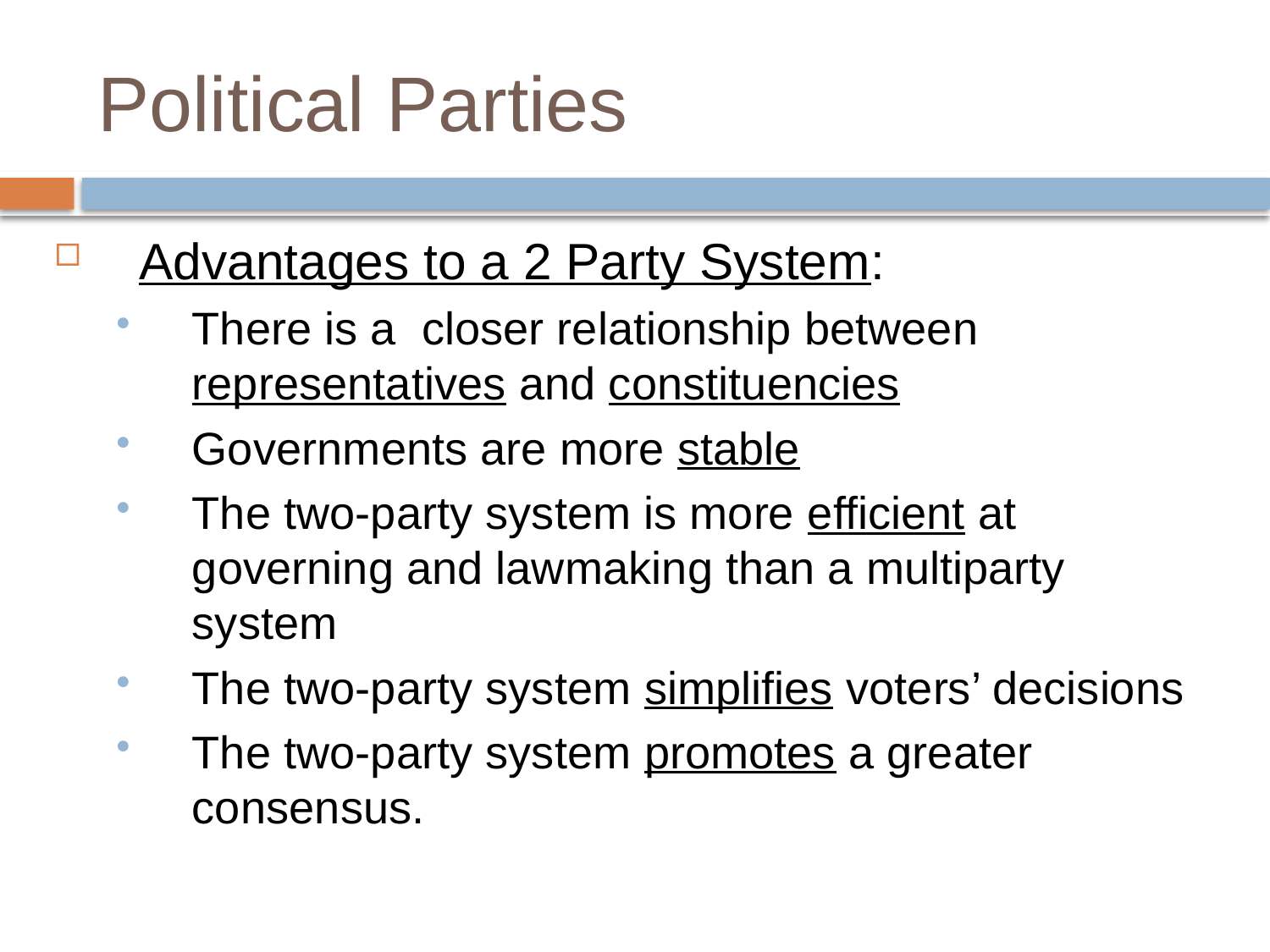

# Political Parties
Advantages to a 2 Party System:
There is a  closer relationship between representatives and constituencies
Governments are more stable
The two-party system is more efficient at governing and lawmaking than a multiparty system
The two-party system simplifies voters’ decisions
The two-party system promotes a greater consensus.